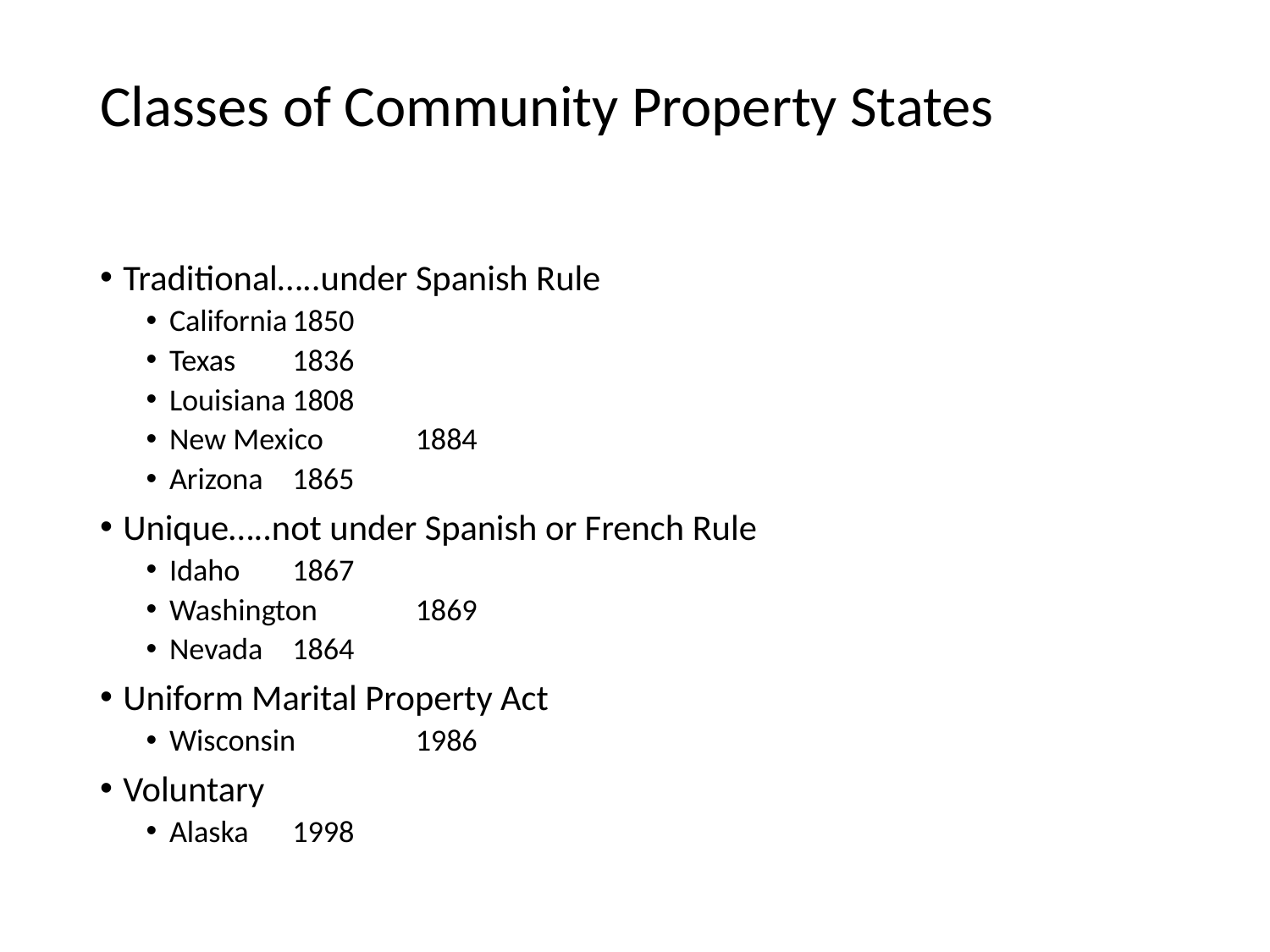

# Classes of Community Property States
Traditional…..under Spanish Rule
California		1850
Texas			1836
Louisiana		1808
New Mexico		1884
Arizona			1865
Unique…..not under Spanish or French Rule
Idaho			1867
Washington		1869
Nevada			1864
Uniform Marital Property Act
Wisconsin		1986
Voluntary
Alaska			1998